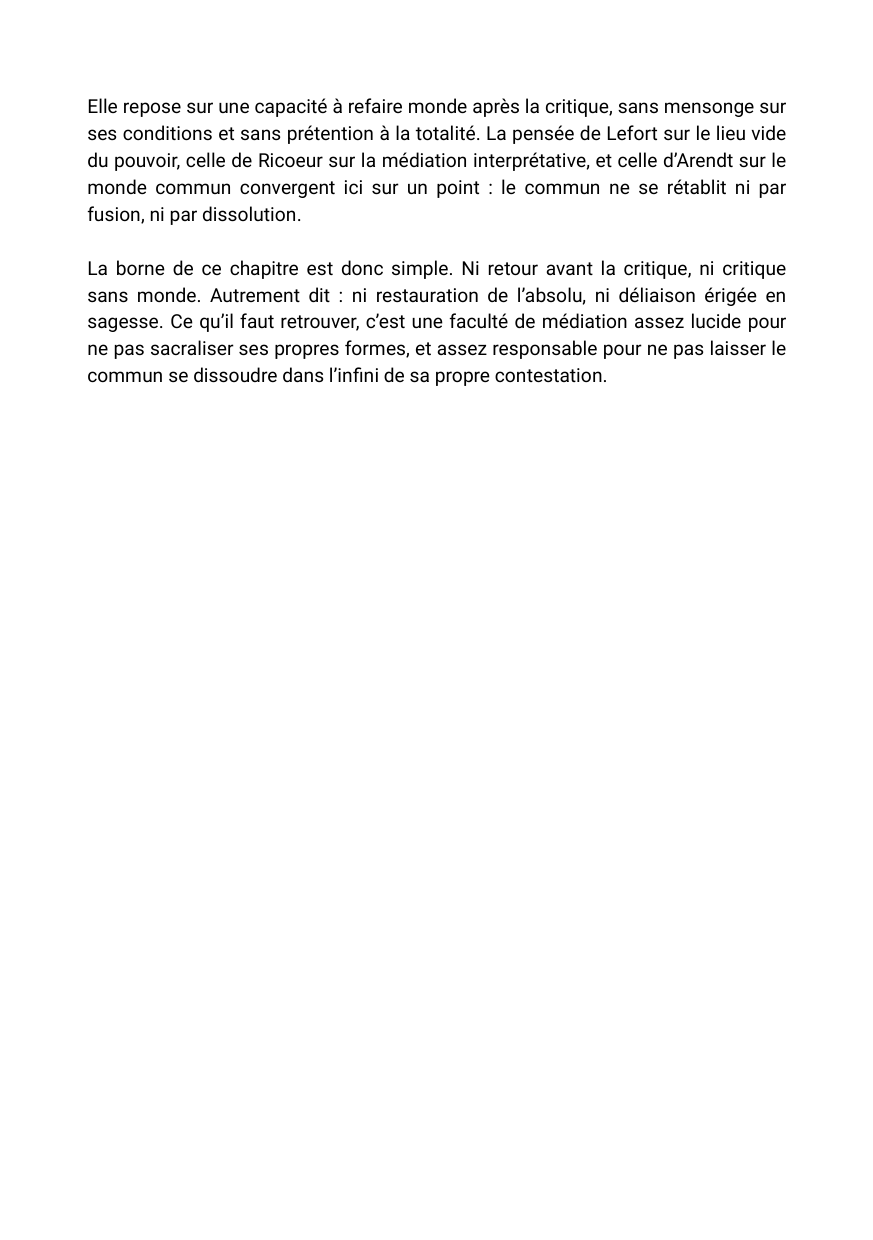

Elle repose sur une capacité à refaire monde après la critique, sans mensonge sur ses conditions et sans prétention à la totalité. La pensée de Lefort sur le lieu vide du pouvoir, celle de Ricoeur sur la médiation interprétative, et celle d’Arendt sur le monde commun convergent ici sur un point : le commun ne se rétablit ni par fusion, ni par dissolution.

La borne de ce chapitre est donc simple. Ni retour avant la critique, ni critique sans monde. Autrement dit : ni restauration de l’absolu, ni déliaison érigée en sagesse. Ce qu’il faut retrouver, c’est une faculté de médiation assez lucide pour ne pas sacraliser ses propres formes, et assez responsable pour ne pas laisser le commun se dissoudre dans l’infini de sa propre contestation.